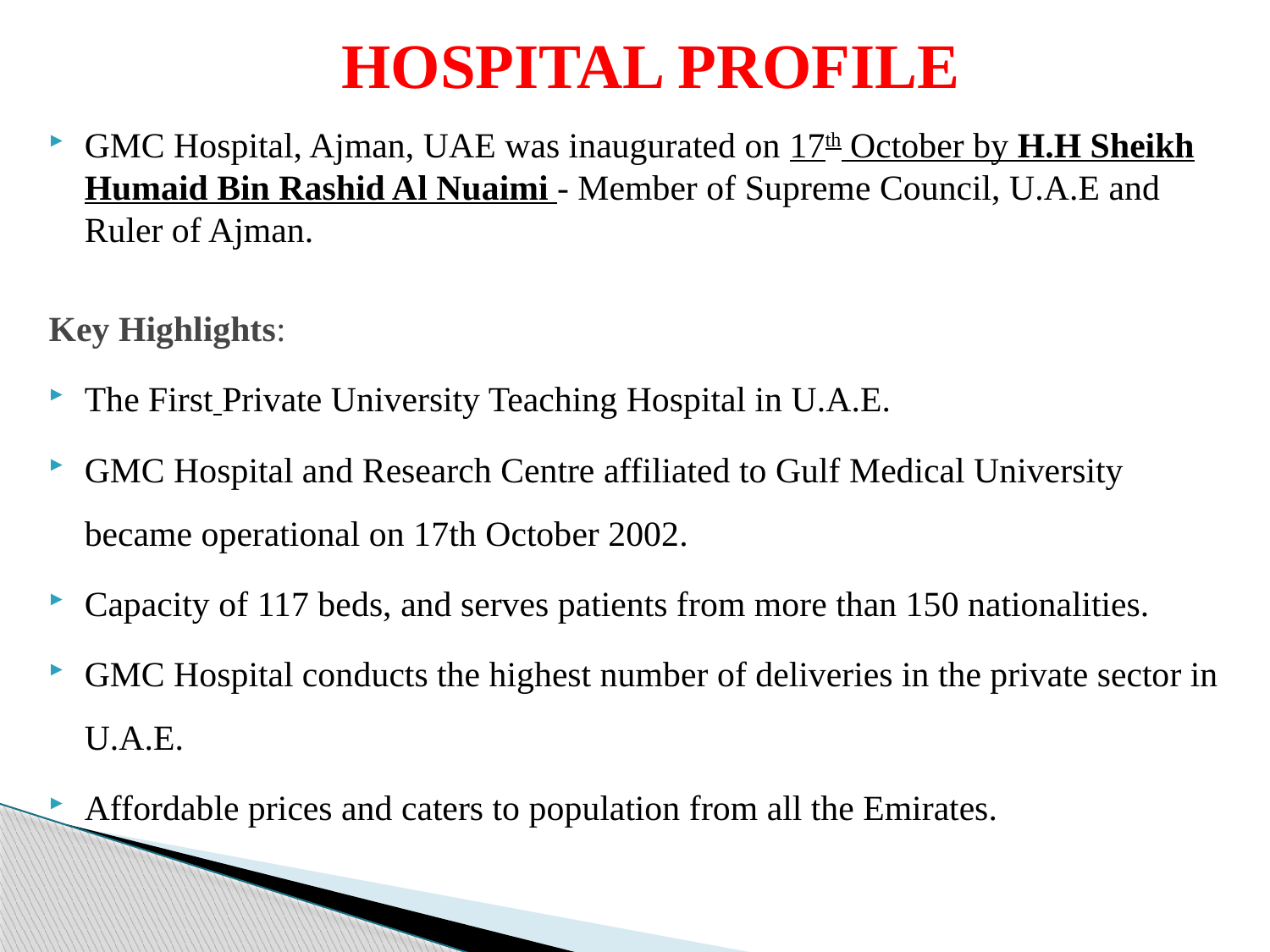

# HOSPITAL PROFILE
GMC Hospital, Ajman, UAE was inaugurated on 17th October by H.H Sheikh Humaid Bin Rashid Al Nuaimi - Member of Supreme Council, U.A.E and Ruler of Ajman.

Key Highlights:
The First Private University Teaching Hospital in U.A.E.
GMC Hospital and Research Centre affiliated to Gulf Medical University became operational on 17th October 2002.
Capacity of 117 beds, and serves patients from more than 150 nationalities.
GMC Hospital conducts the highest number of deliveries in the private sector in U.A.E.
Affordable prices and caters to population from all the Emirates.